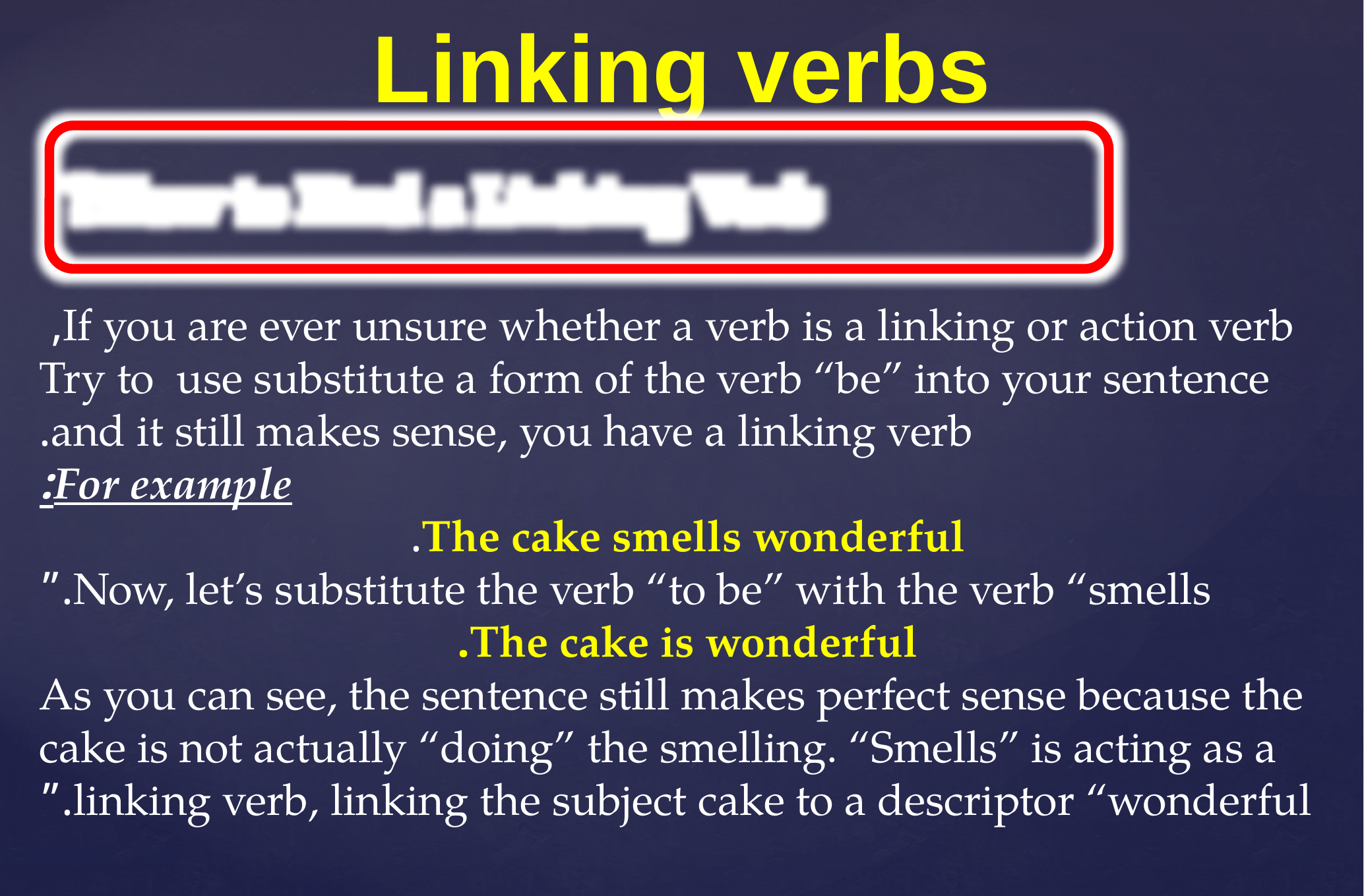

# Linking verbs
How to Find a Linking Verb?
If you are ever unsure whether a verb is a linking or action verb,
Try to  use substitute a form of the verb “be” into your sentence and it still makes sense, you have a linking verb.
For example:
The cake smells wonderful.
Now, let’s substitute the verb “to be” with the verb “smells.”
The cake is wonderful.
As you can see, the sentence still makes perfect sense because the cake is not actually “doing” the smelling. “Smells” is acting as a linking verb, linking the subject cake to a descriptor “wonderful.”